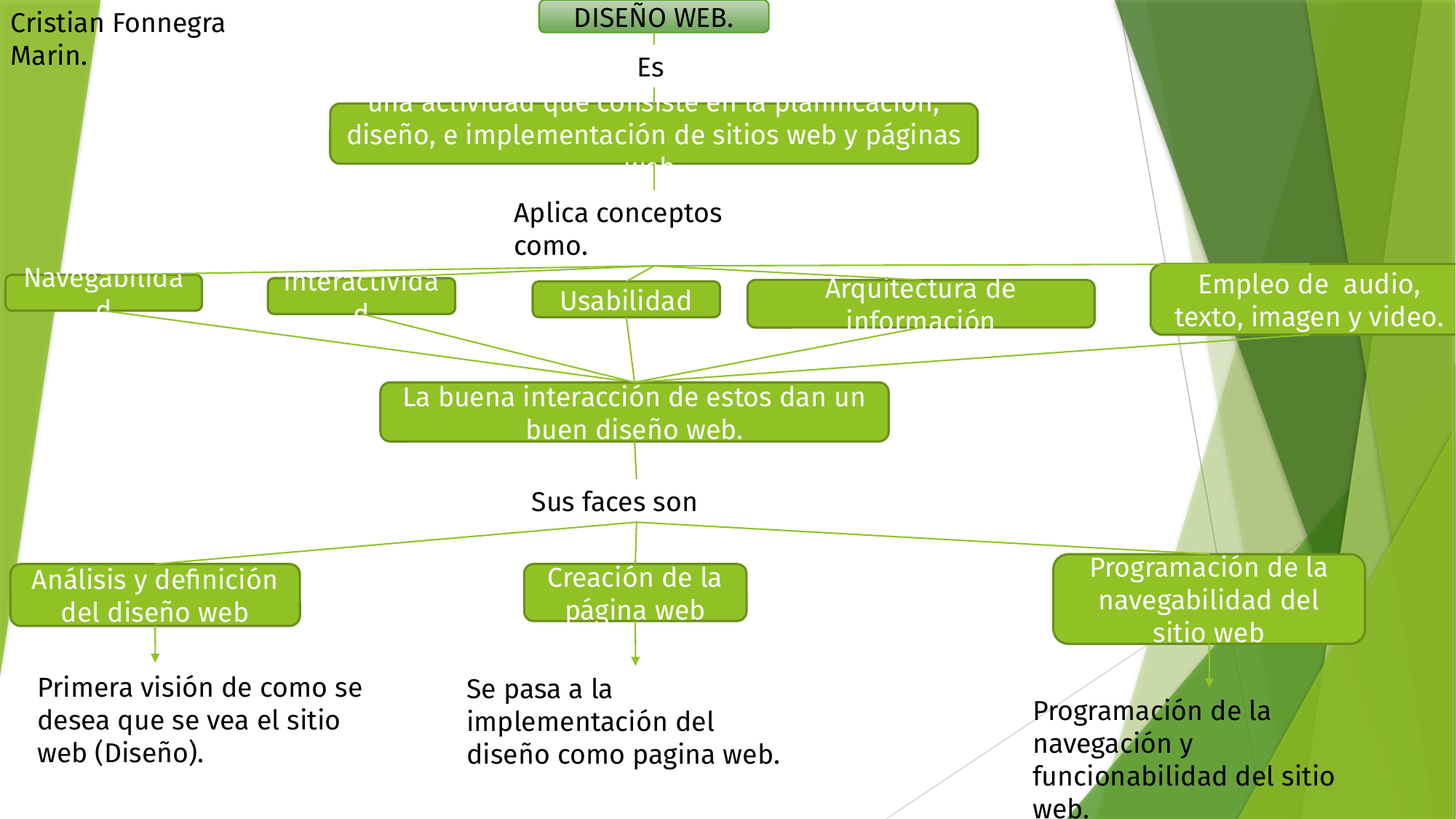

Cristian Fonnegra Marin.
DISEÑO WEB.
Es
una actividad que consiste en la planificación, diseño, e implementación de sitios web y páginas web.
Aplica conceptos como.
Empleo de  audio, texto, imagen y video.
Navegabilidad
Interactividad
Arquitectura de información
Usabilidad
La buena interacción de estos dan un buen diseño web.
Sus faces son
Programación de la navegabilidad del sitio web
Análisis y definición del diseño web
Creación de la página web
Primera visión de como se desea que se vea el sitio web (Diseño).
Se pasa a la implementación del diseño como pagina web.
Programación de la navegación y funcionabilidad del sitio web.